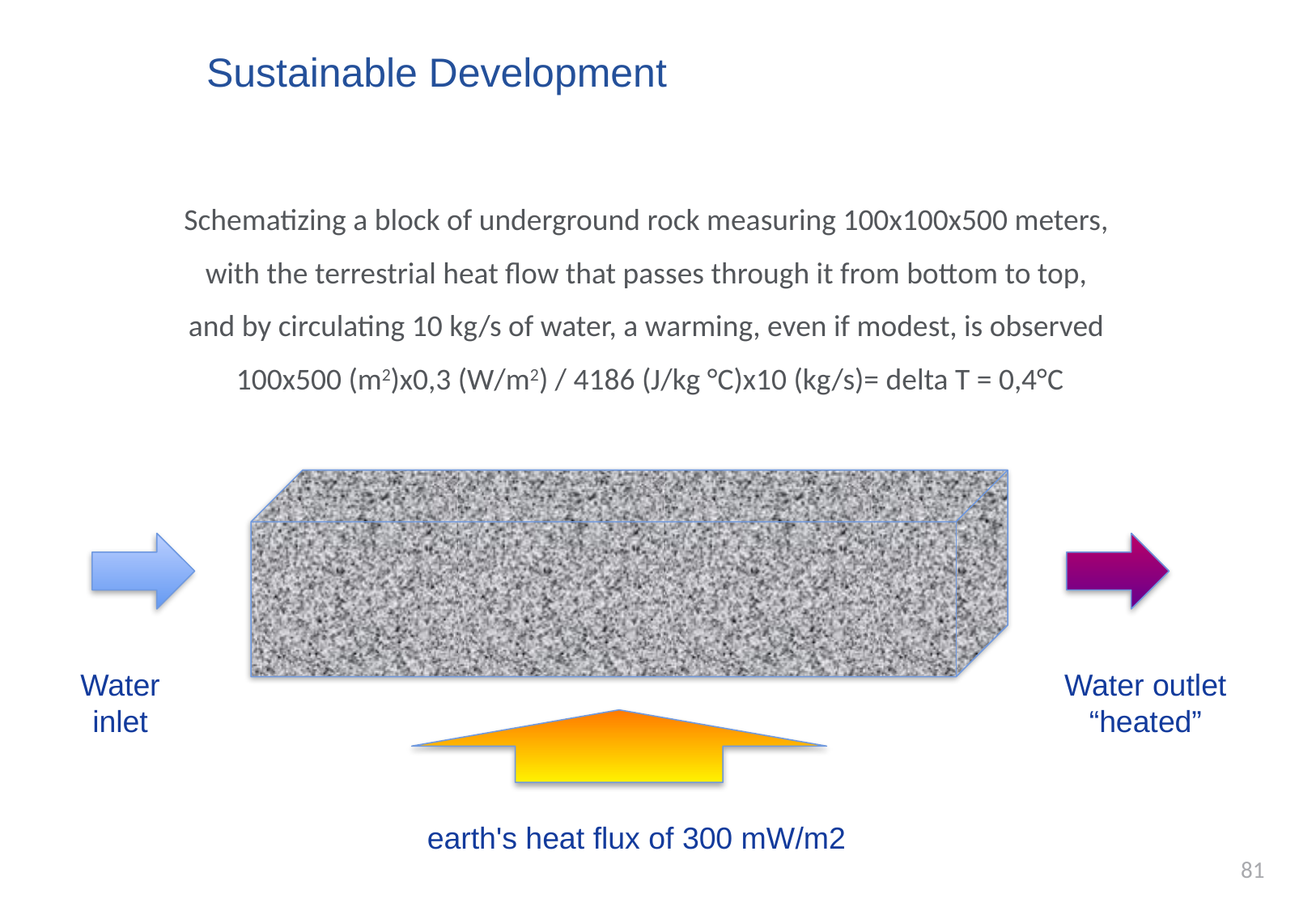

# Sustainable Development
Schematizing a block of underground rock measuring 100x100x500 meters,
with the terrestrial heat flow that passes through it from bottom to top,
and by circulating 10 kg/s of water, a warming, even if modest, is observed
 100x500 (m2)x0,3 (W/m2) / 4186 (J/kg °C)x10 (kg/s)= delta T = 0,4°C

Water outlet
“heated”
Water inlet

earth's heat flux of 300 mW/m2
81